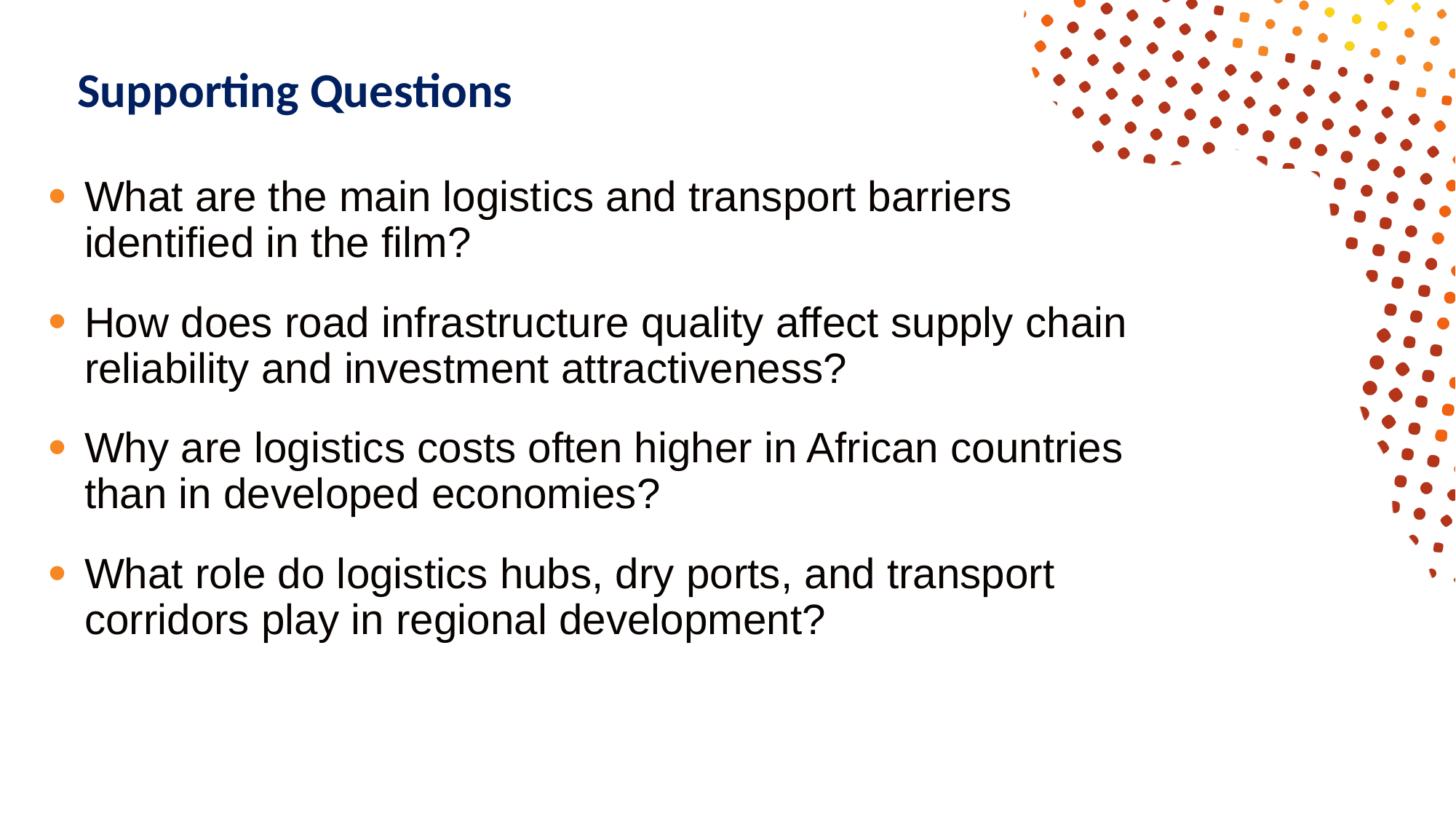

# Supporting Questions
What are the main logistics and transport barriers identified in the film?
How does road infrastructure quality affect supply chain reliability and investment attractiveness?
Why are logistics costs often higher in African countries than in developed economies?
What role do logistics hubs, dry ports, and transport corridors play in regional development?